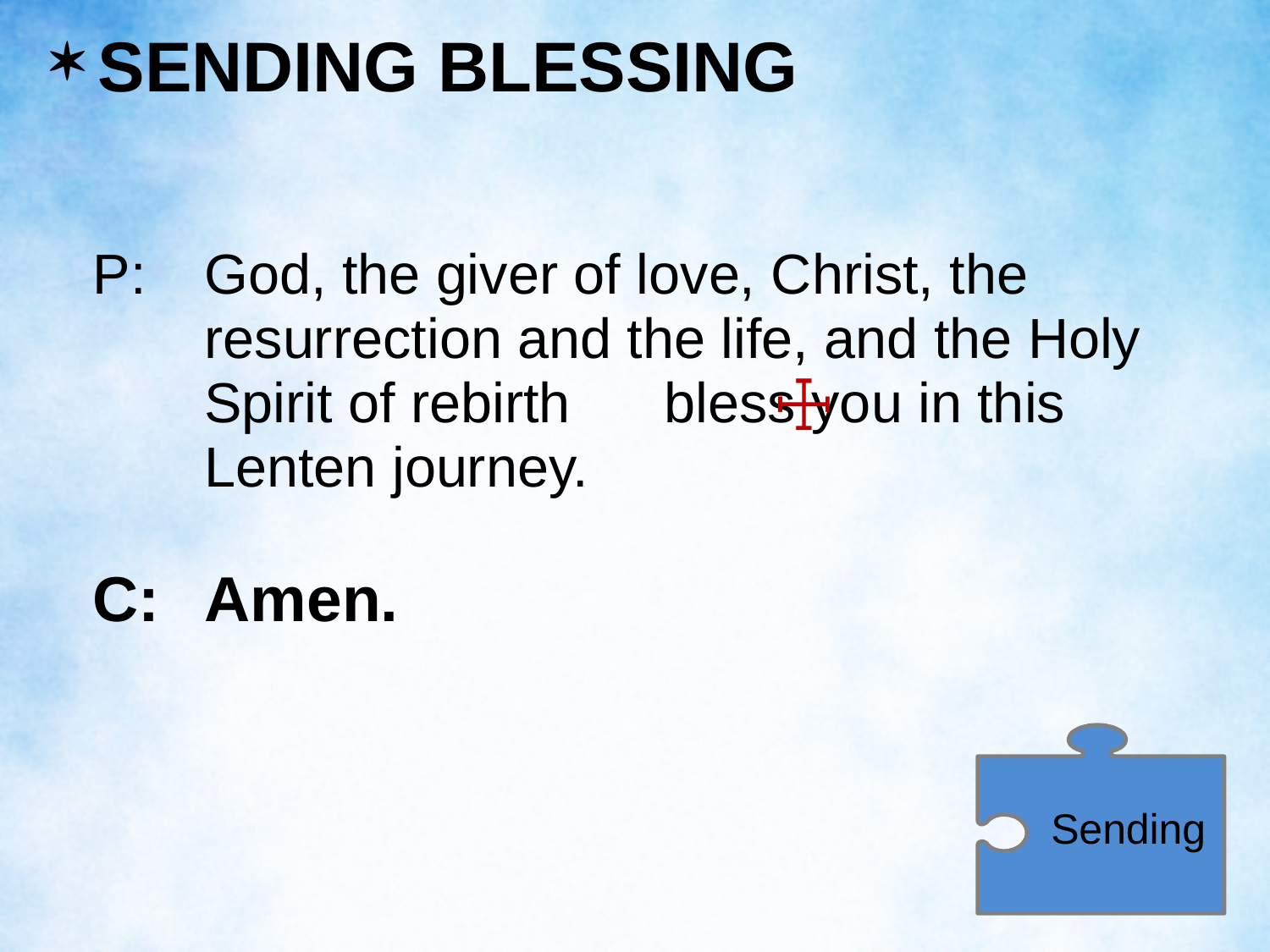

SENDING BLESSING
P:	God, the giver of love, Christ, the resurrection and the life, and the Holy Spirit of rebirth      bless you in this Lenten journey.

C:	Amen.
☩

Sending